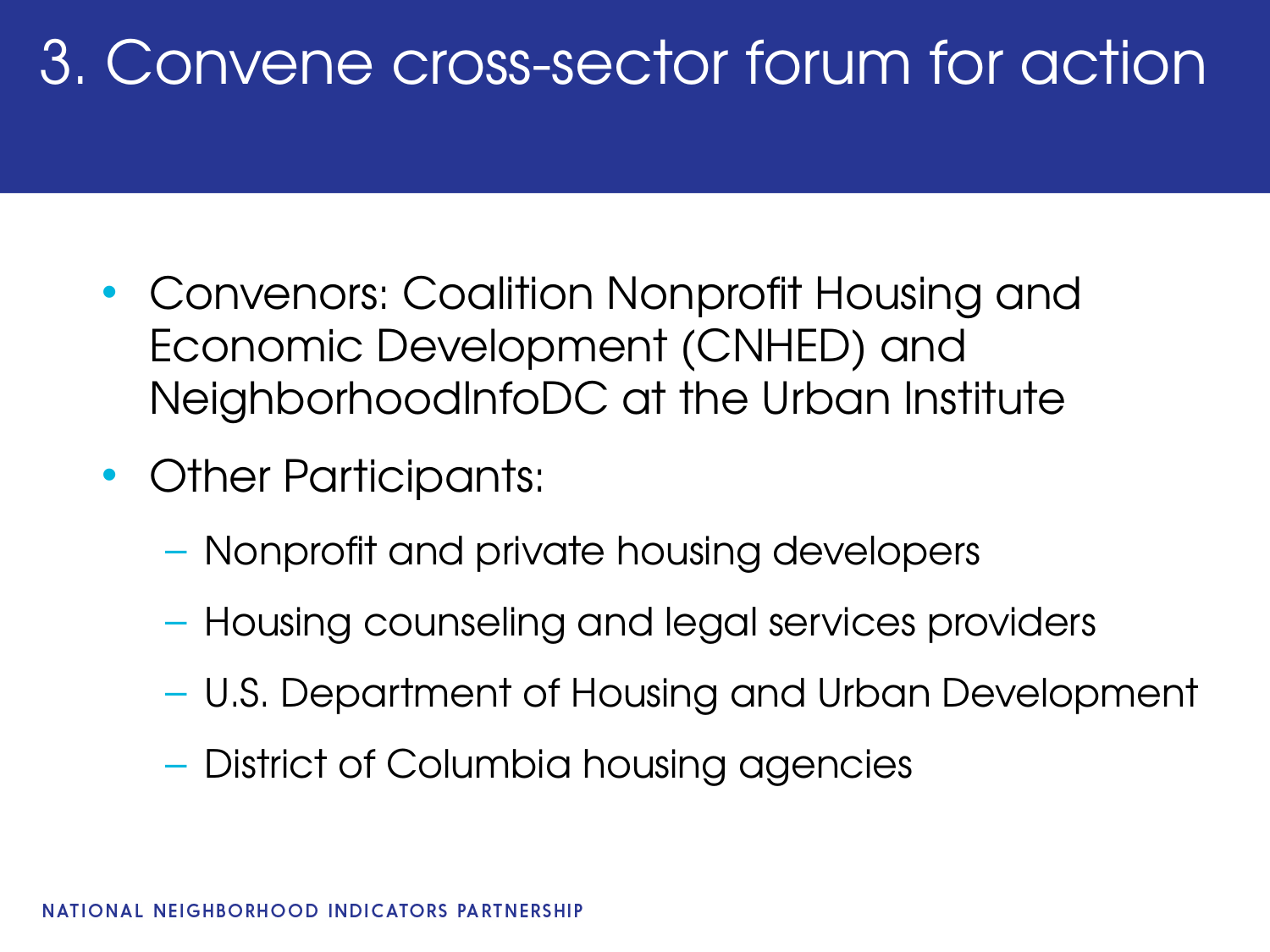

# 3. Convene cross-sector forum for action
Convenors: Coalition Nonprofit Housing and Economic Development (CNHED) and NeighborhoodInfoDC at the Urban Institute
Other Participants:
Nonprofit and private housing developers
Housing counseling and legal services providers
U.S. Department of Housing and Urban Development
District of Columbia housing agencies